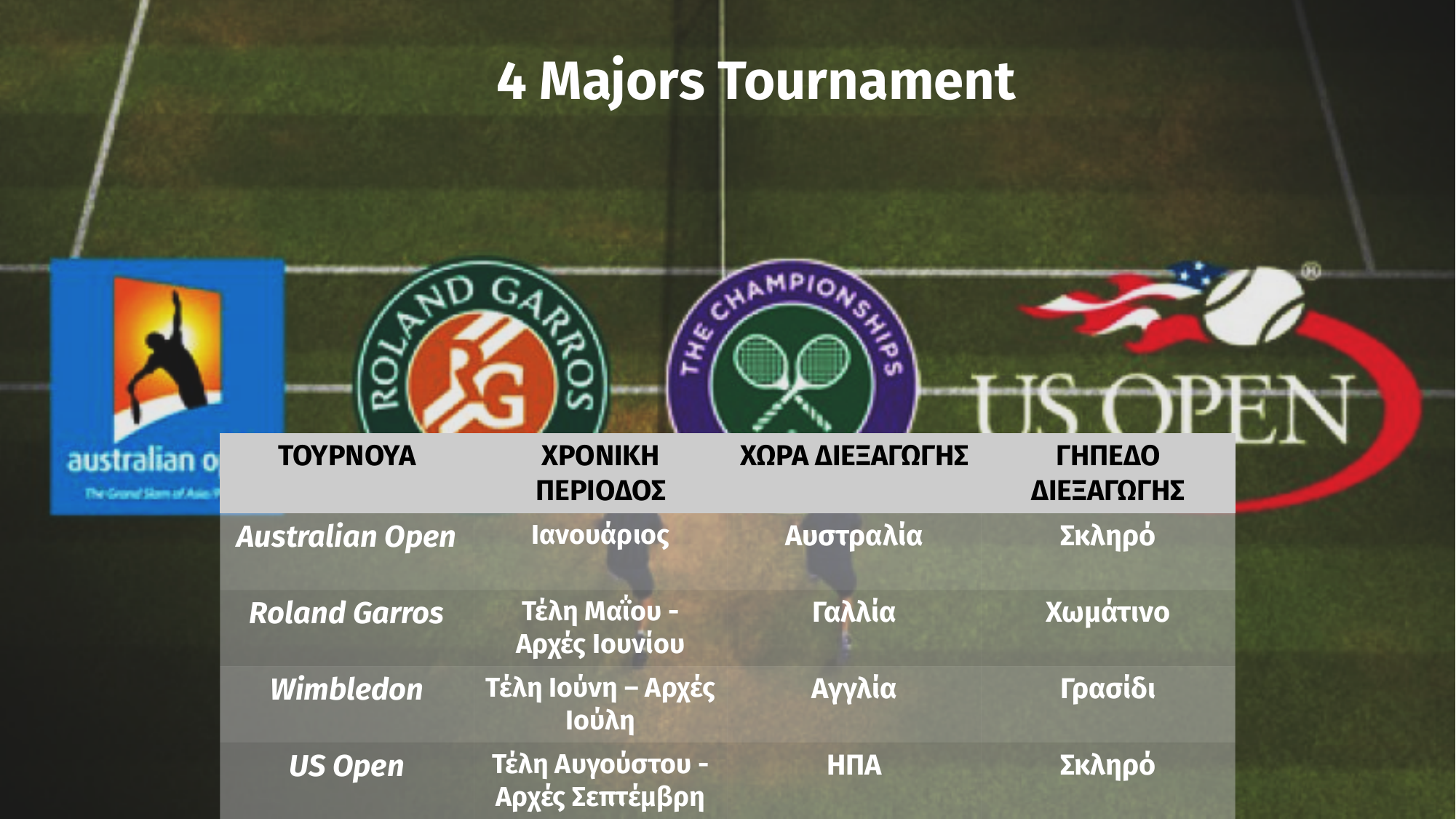

4 Majors Tournament

| ΤΟΥΡΝΟΥΑ | ΧΡΟΝΙΚΗ ΠΕΡΙΟΔΟΣ | ΧΩΡΑ ΔΙΕΞΑΓΩΓΗΣ | ΓΗΠΕΔΟ ΔΙΕΞΑΓΩΓΗΣ |
| --- | --- | --- | --- |
| Australian Open | Ιανουάριος | Αυστραλία | Σκληρό |
| Roland Garros | Τέλη Μαΐου - Αρχές Ιουνίου | Γαλλία | Χωμάτινο |
| Wimbledon | Τέλη Ιούνη – Αρχές Ιούλη | Αγγλία | Γρασίδι |
| US Open | Τέλη Αυγούστου - Αρχές Σεπτέμβρη | ΗΠΑ | Σκληρό |